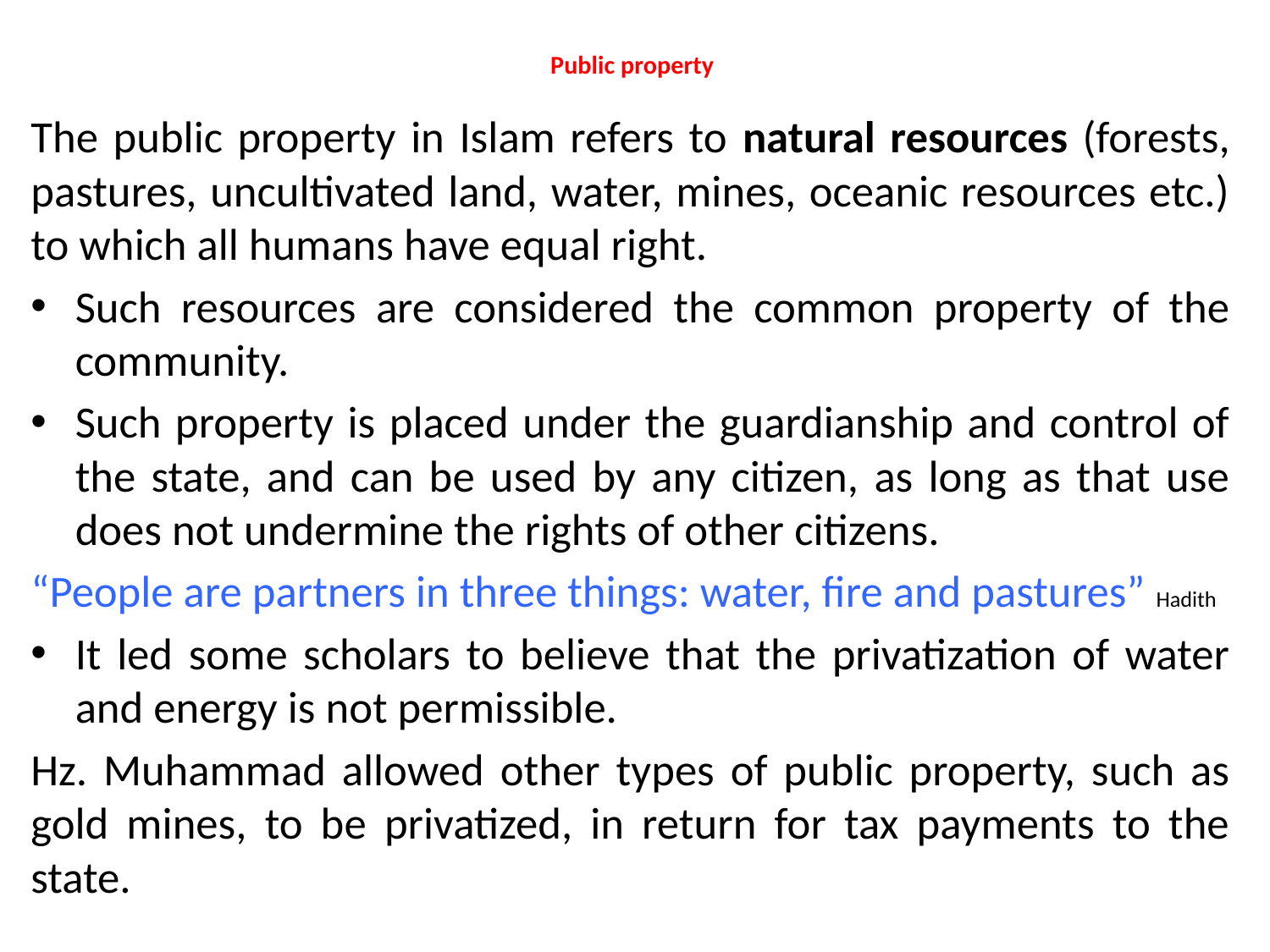

# Public property
The public property in Islam refers to natural resources (forests, pastures, uncultivated land, water, mines, oceanic resources etc.) to which all humans have equal right.
Such resources are considered the common property of the community.
Such property is placed under the guardianship and control of the state, and can be used by any citizen, as long as that use does not undermine the rights of other citizens.
“People are partners in three things: water, fire and pastures” Hadith
It led some scholars to believe that the privatization of water and energy is not permissible.
Hz. Muhammad allowed other types of public property, such as gold mines, to be privatized, in return for tax payments to the state.